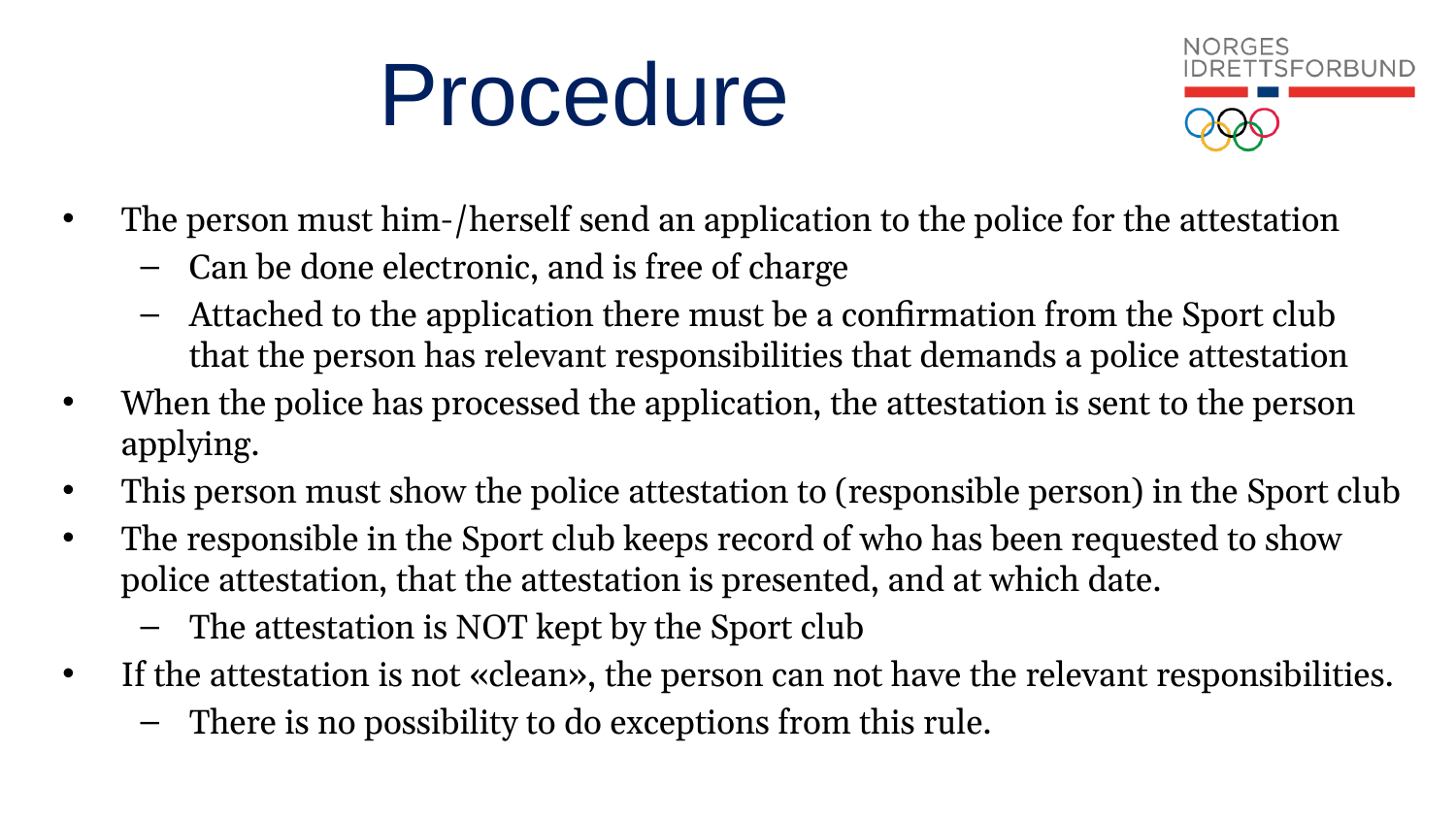

# Procedure
The person must him-/herself send an application to the police for the attestation
Can be done electronic, and is free of charge
Attached to the application there must be a confirmation from the Sport club that the person has relevant responsibilities that demands a police attestation
When the police has processed the application, the attestation is sent to the person applying.
This person must show the police attestation to (responsible person) in the Sport club
The responsible in the Sport club keeps record of who has been requested to show police attestation, that the attestation is presented, and at which date.
The attestation is NOT kept by the Sport club
If the attestation is not «clean», the person can not have the relevant responsibilities.
There is no possibility to do exceptions from this rule.